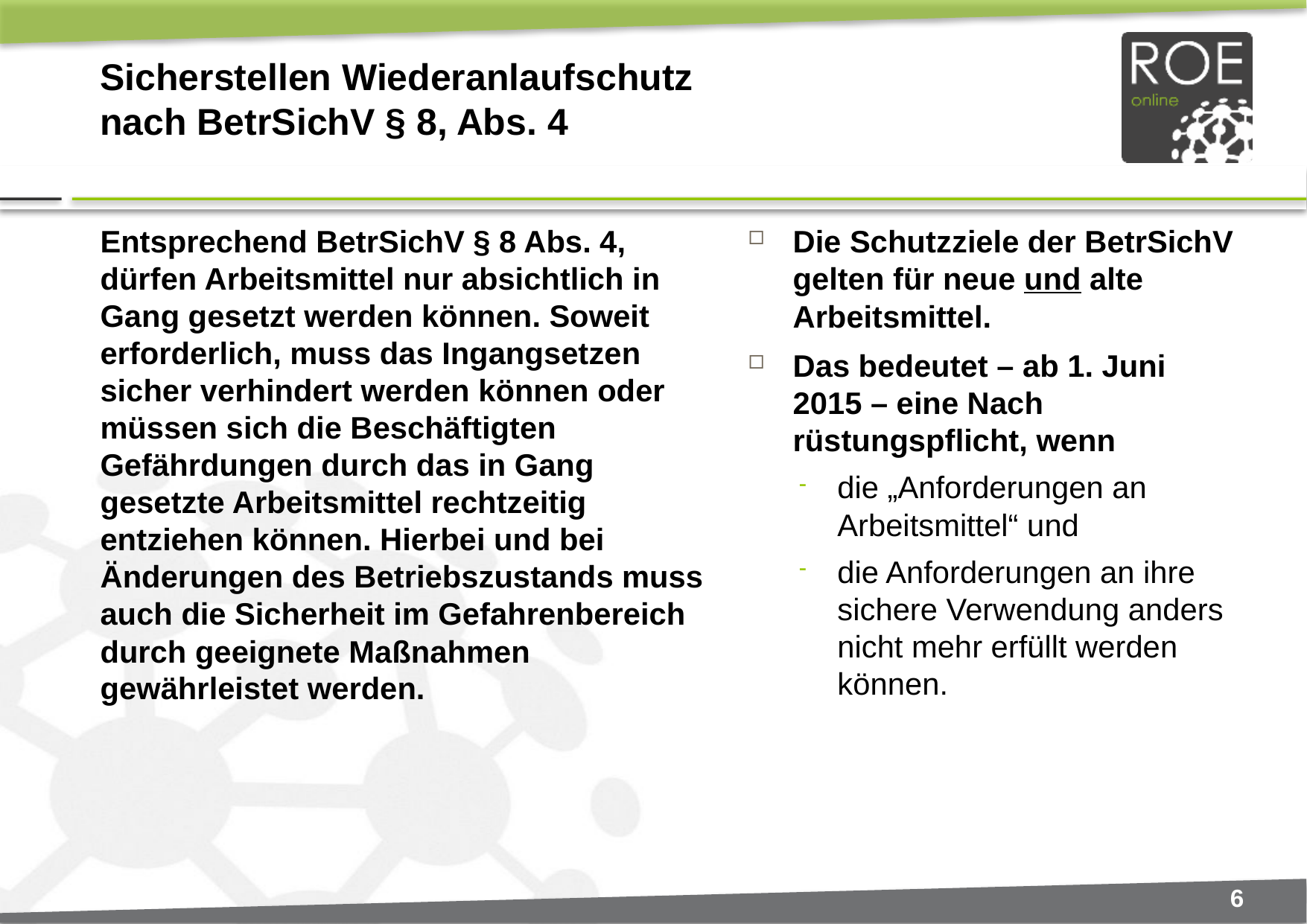

# Sicherstellen Wiederanlaufschutz nach BetrSichV § 8, Abs. 4
Die Schutzziele der BetrSichV gelten für neue und alte Arbeitsmittel.
Das bedeutet – ab 1. Juni 2015 – eine Nach­rüstungspflicht, wenn
die „Anforderungen an Arbeitsmittel“ und
die Anforderungen an ihre sichere Verwen­dung anders nicht mehr erfüllt werden können.

Entsprechend BetrSichV § 8 Abs. 4, dürfen Arbeitsmittel nur absichtlich in Gang gesetzt werden können. Soweit erforderlich, muss das Ingangsetzen sicher verhindert werden können oder müssen sich die Beschäftigten Gefährdungen durch das in Gang gesetzte Arbeitsmittel rechtzeitig entziehen können. Hierbei und bei Änderungen des Betriebszustands muss auch die Sicherheit im Gefahrenbereich durch geeignete Maßnahmen gewährleistet werden.

6